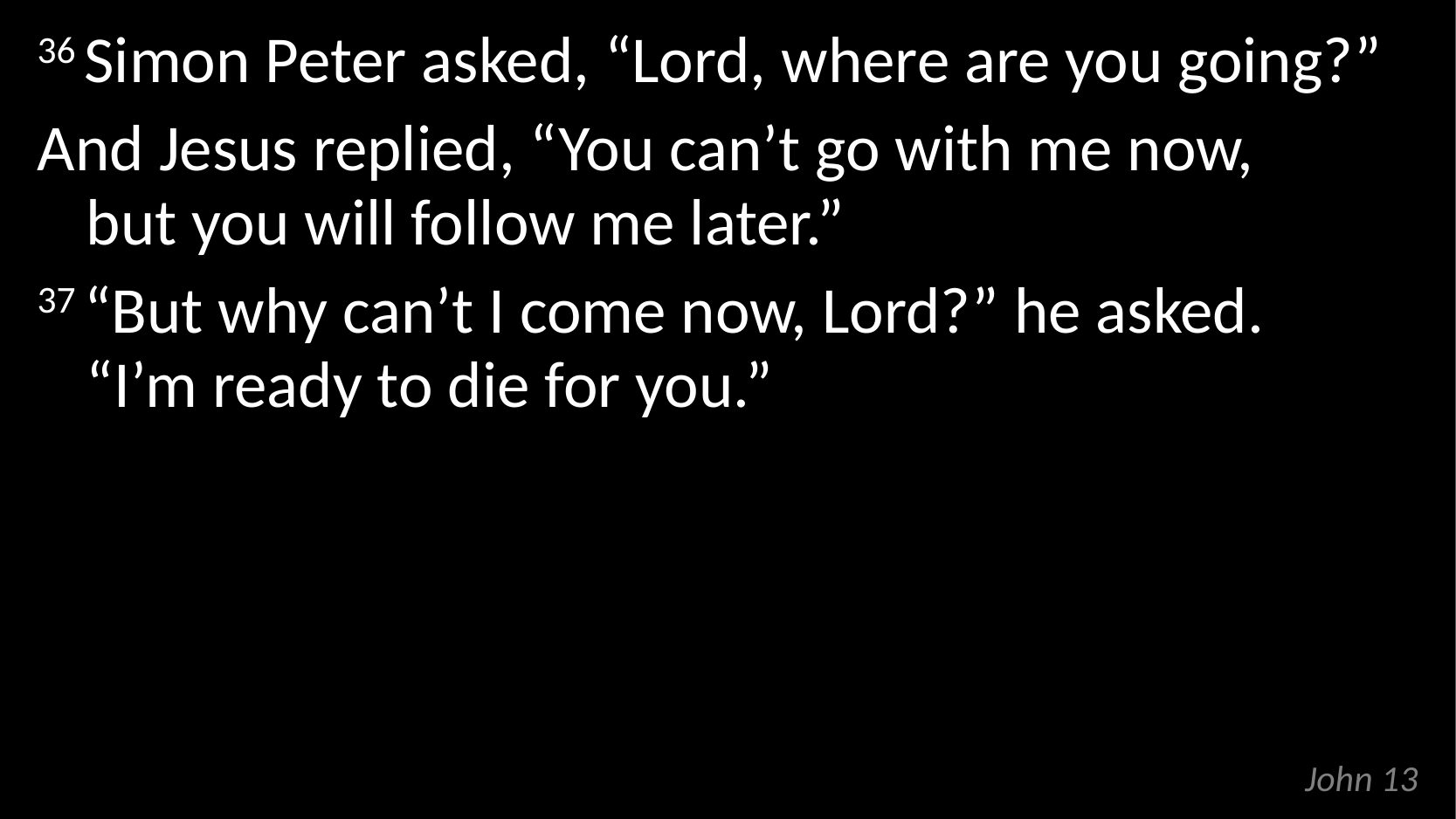

36 Simon Peter asked, “Lord, where are you going?”
And Jesus replied, “You can’t go with me now,
but you will follow me later.”
37 “But why can’t I come now, Lord?” he asked.
“I’m ready to die for you.”
# John 13